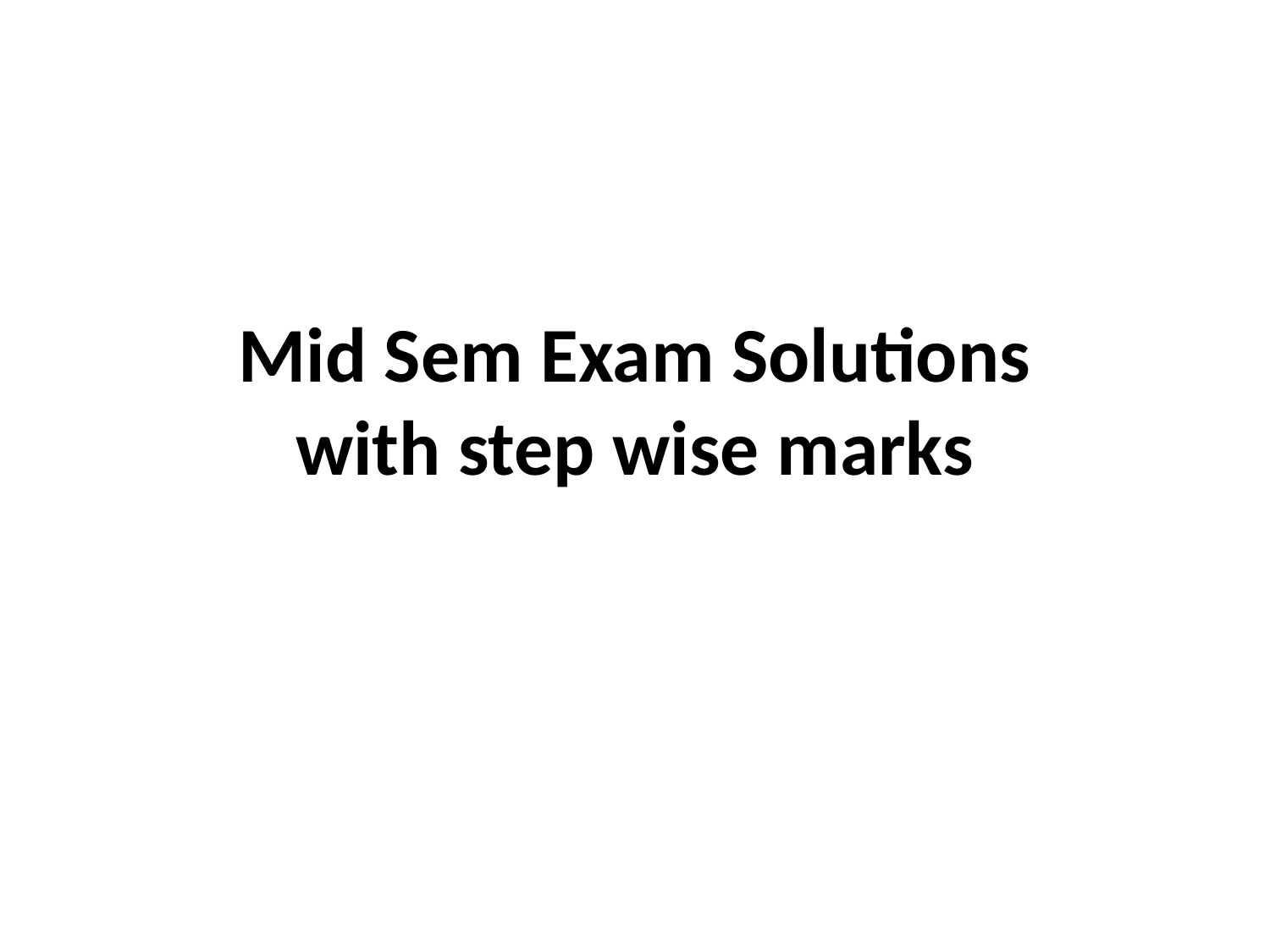

# Mid Sem Exam Solutions with step wise marks